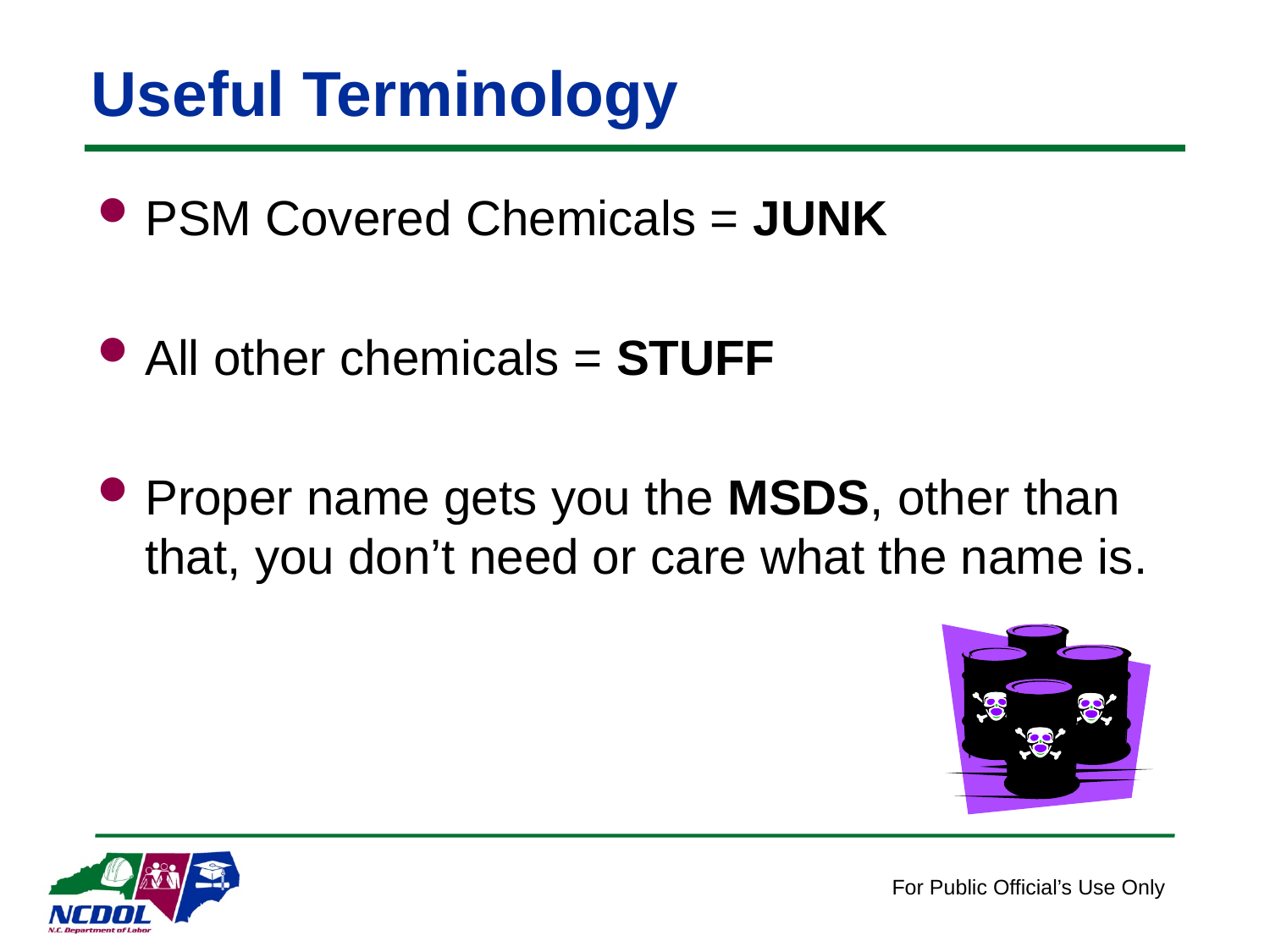

# Useful Terminology
PSM Covered Chemicals = JUNK

All other chemicals = STUFF

Proper name gets you the MSDS, other than that, you don’t need or care what the name is.